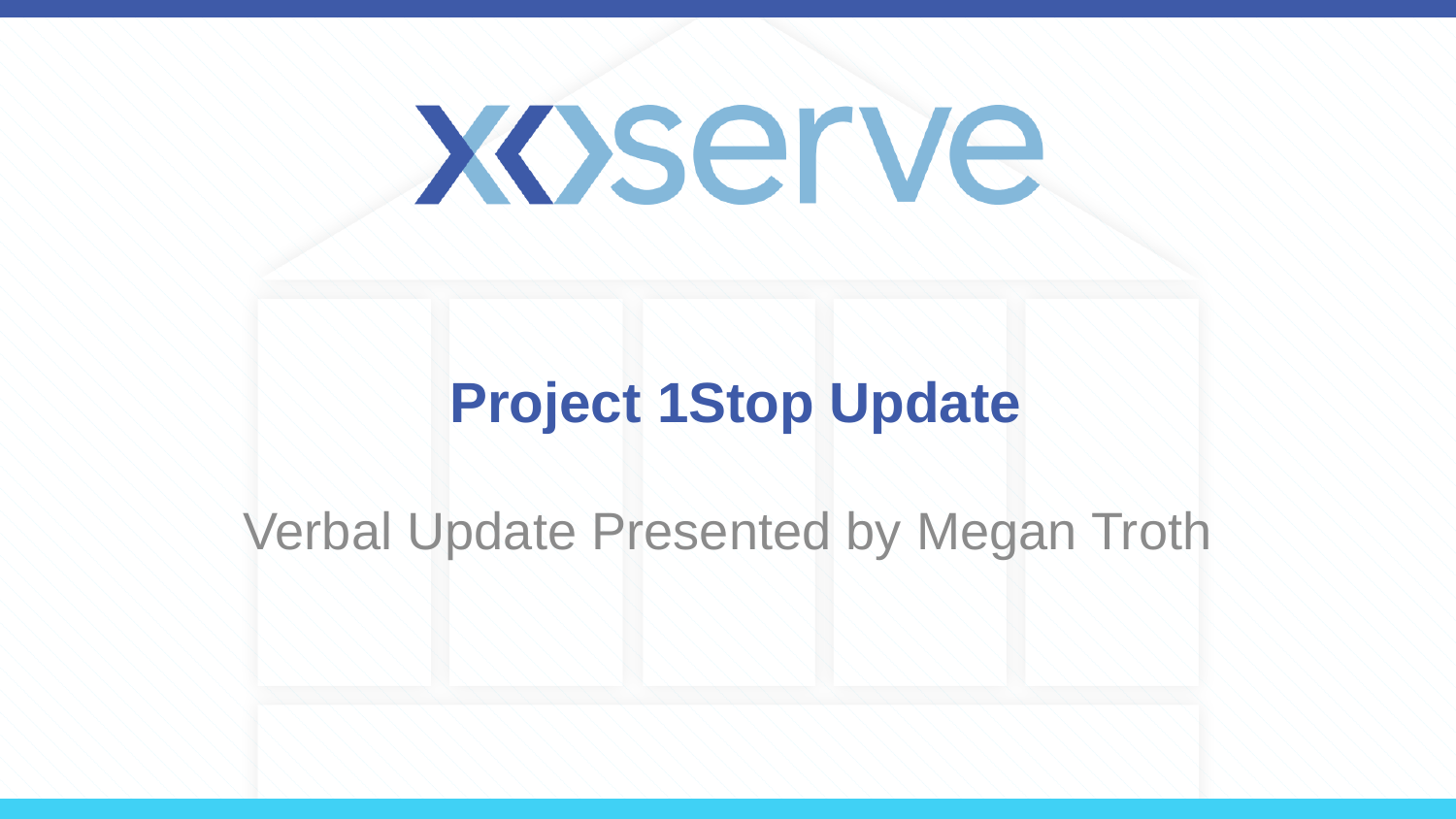

# Project 1Stop Update
Verbal Update Presented by Megan Troth